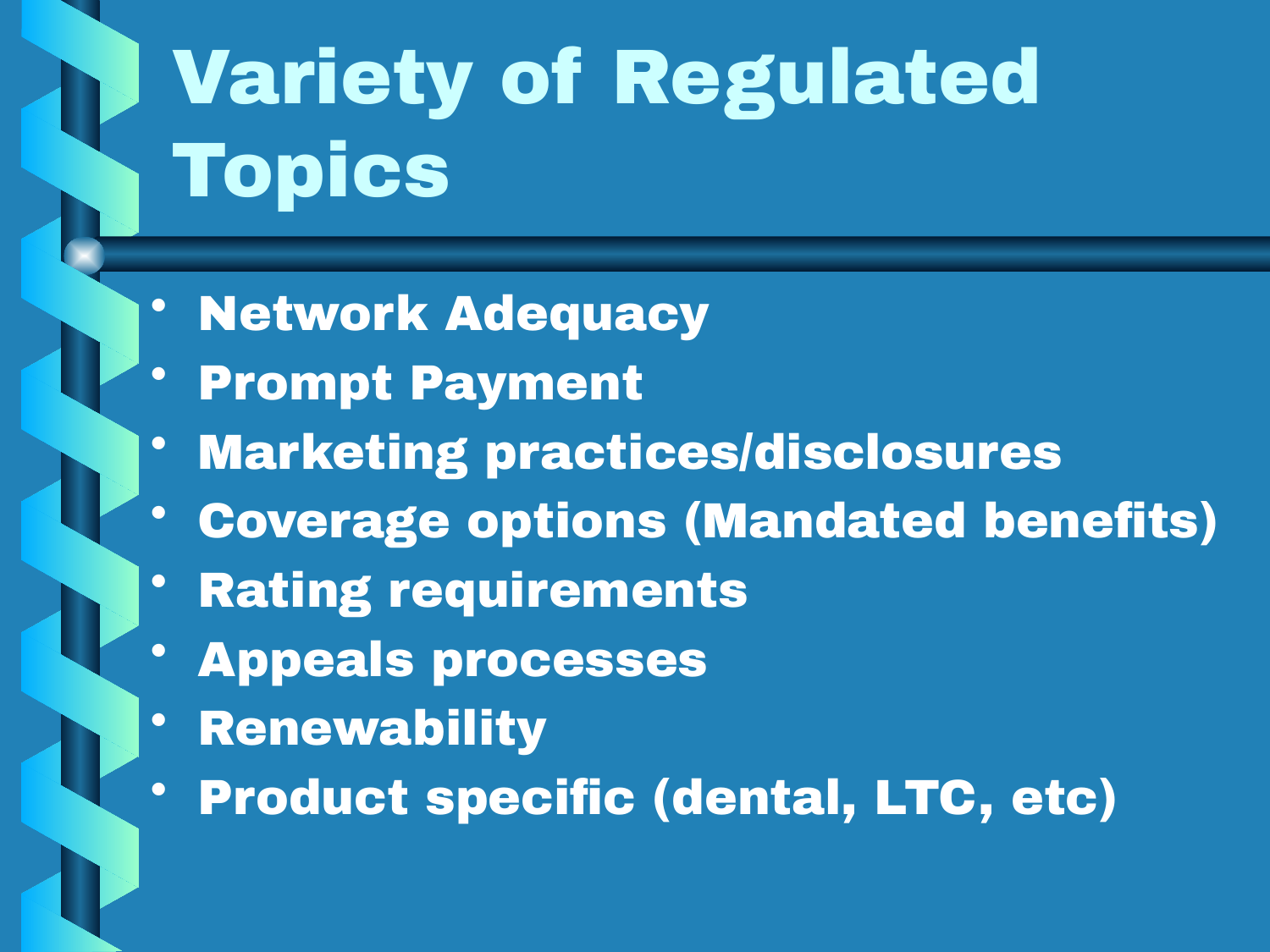

# Variety of Regulated Topics
Network Adequacy
Prompt Payment
Marketing practices/disclosures
Coverage options (Mandated benefits)
Rating requirements
Appeals processes
Renewability
Product specific (dental, LTC, etc)